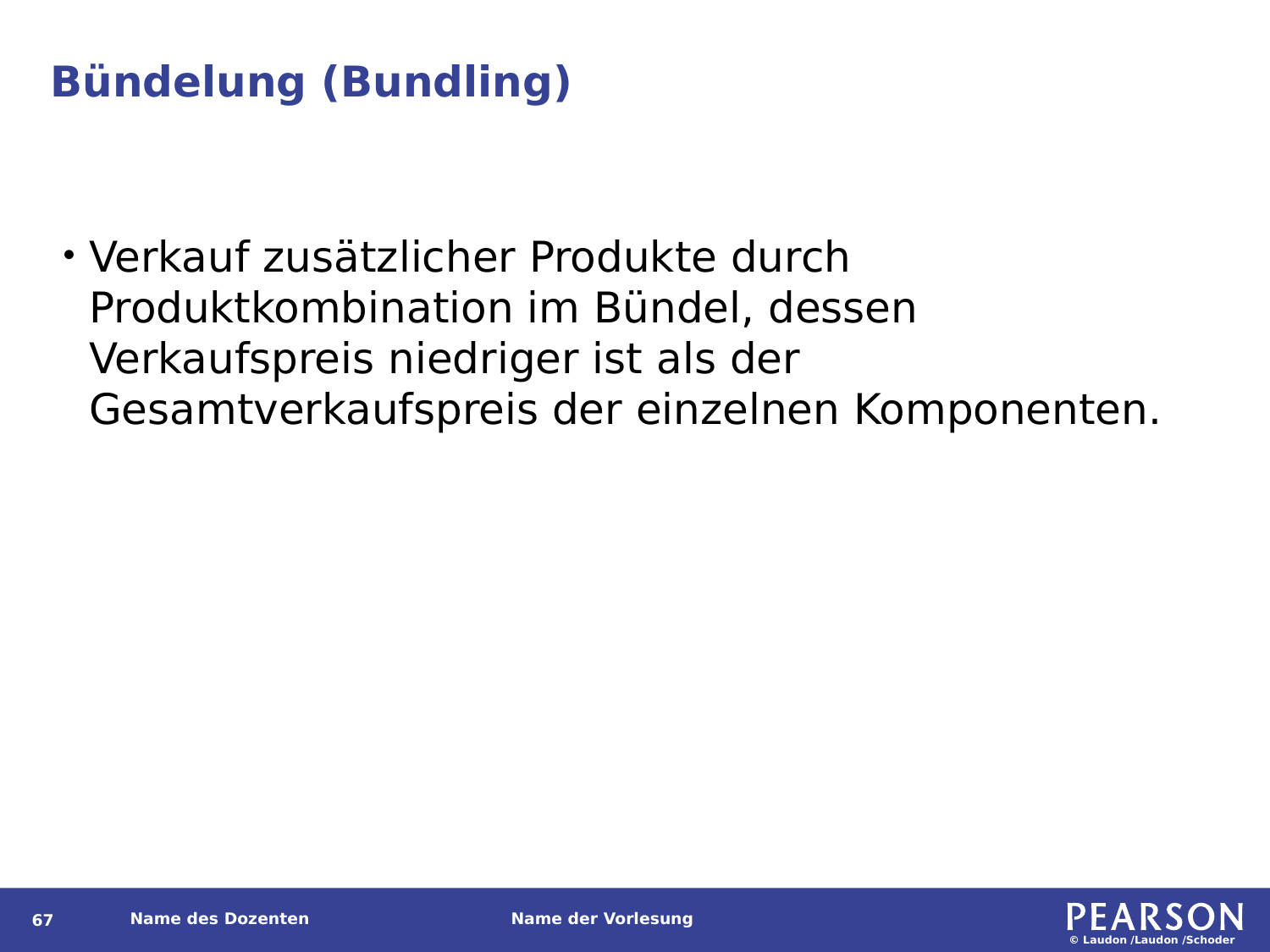

# Bündelung (Bundling)

Verkauf zusätzlicher Produkte durch Produktkombination im Bündel, dessen Verkaufspreis niedriger ist als der Gesamtverkaufspreis der einzelnen Komponenten.
67